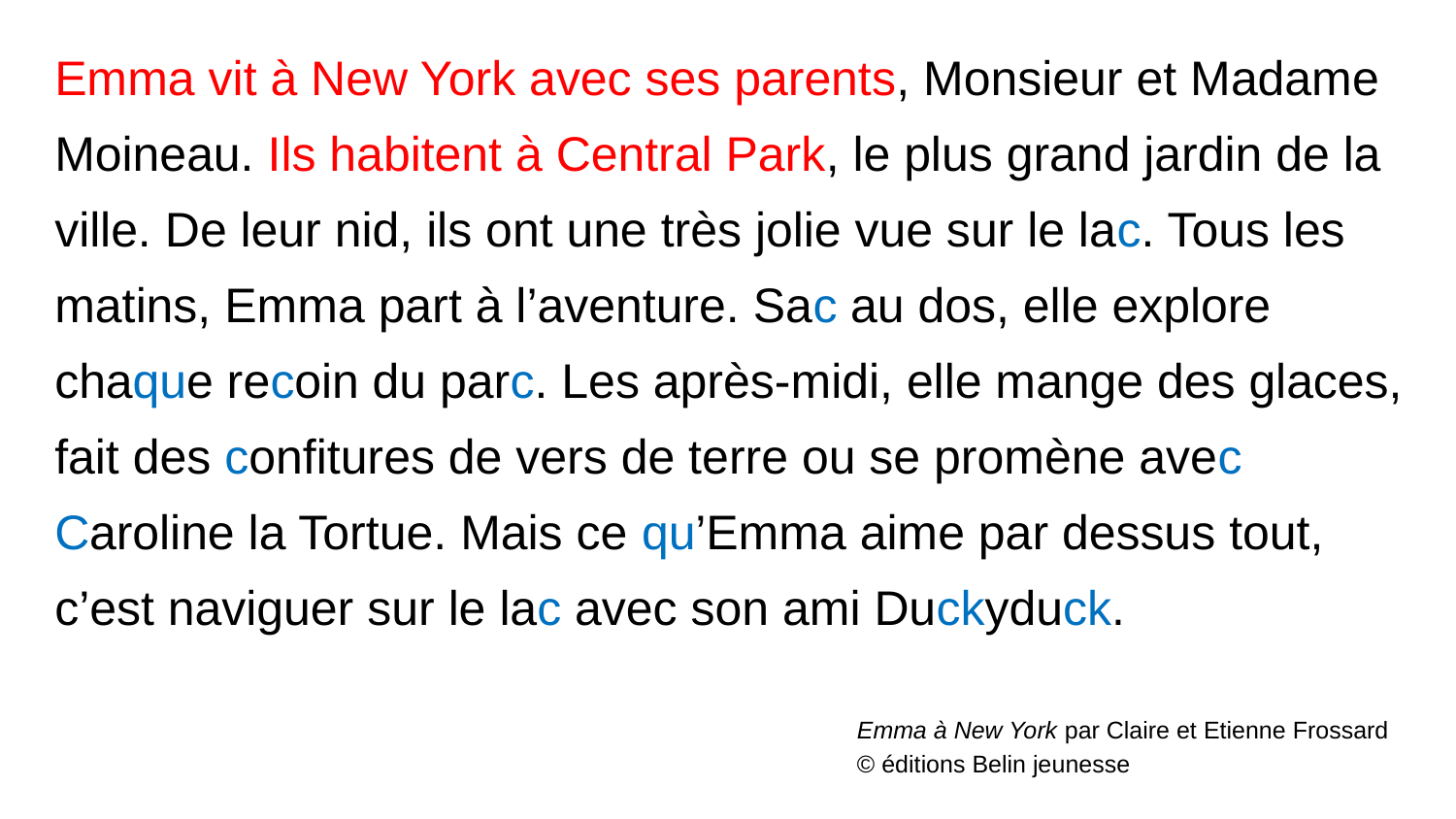

Emma vit à New York avec ses parents, Monsieur et Madame Moineau. Ils habitent à Central Park, le plus grand jardin de la ville. De leur nid, ils ont une très jolie vue sur le lac. Tous les matins, Emma part à l’aventure. Sac au dos, elle explore chaque recoin du parc. Les après-midi, elle mange des glaces, fait des confitures de vers de terre ou se promène avec Caroline la Tortue. Mais ce qu’Emma aime par dessus tout, c’est naviguer sur le lac avec son ami Duckyduck.
Emma à New York par Claire et Etienne Frossard
© éditions Belin jeunesse